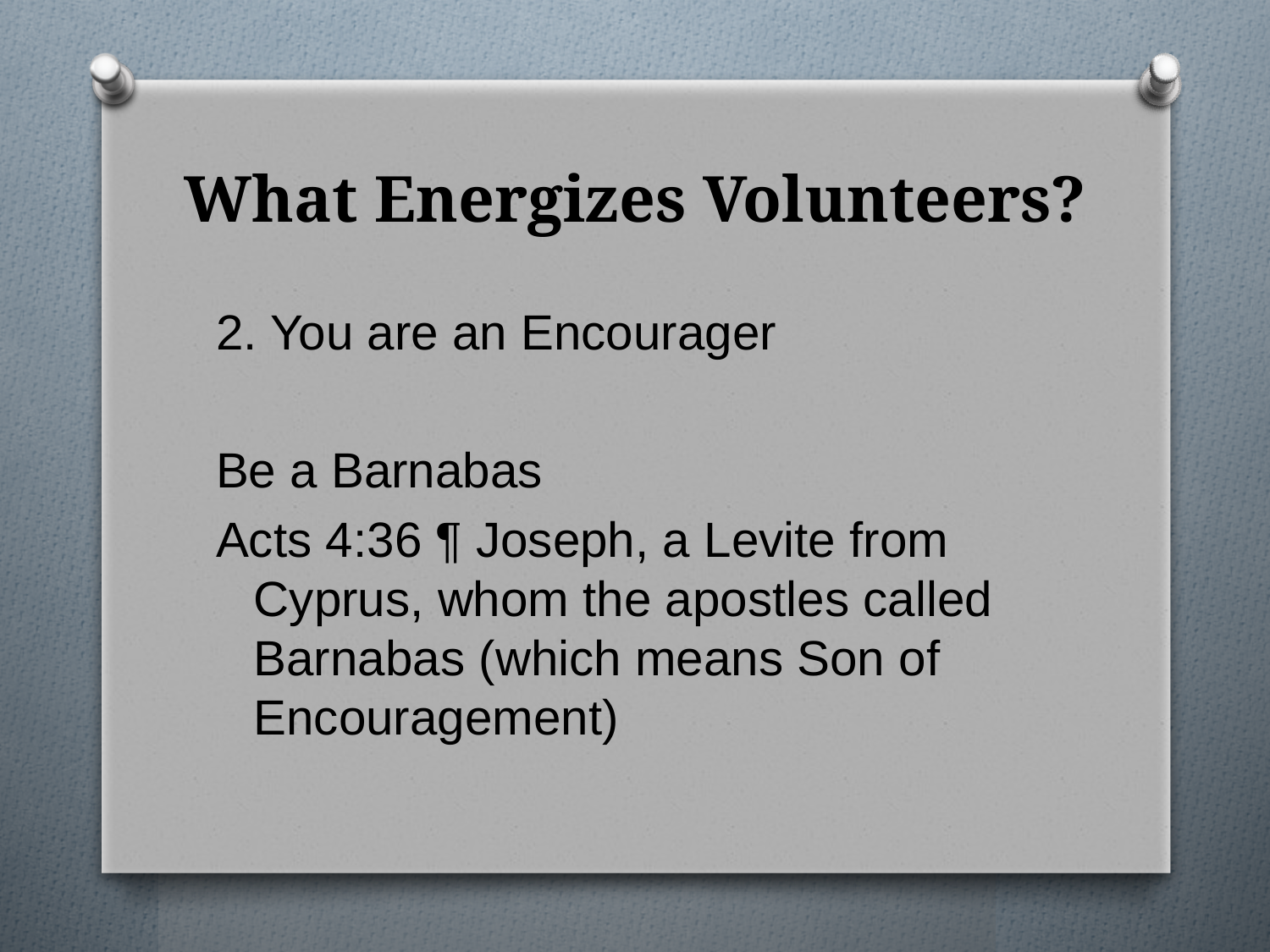

# What Energizes Volunteers?
2. You are an Encourager

Be a Barnabas
Acts 4:36 ¶ Joseph, a Levite from Cyprus, whom the apostles called Barnabas (which means Son of Encouragement)